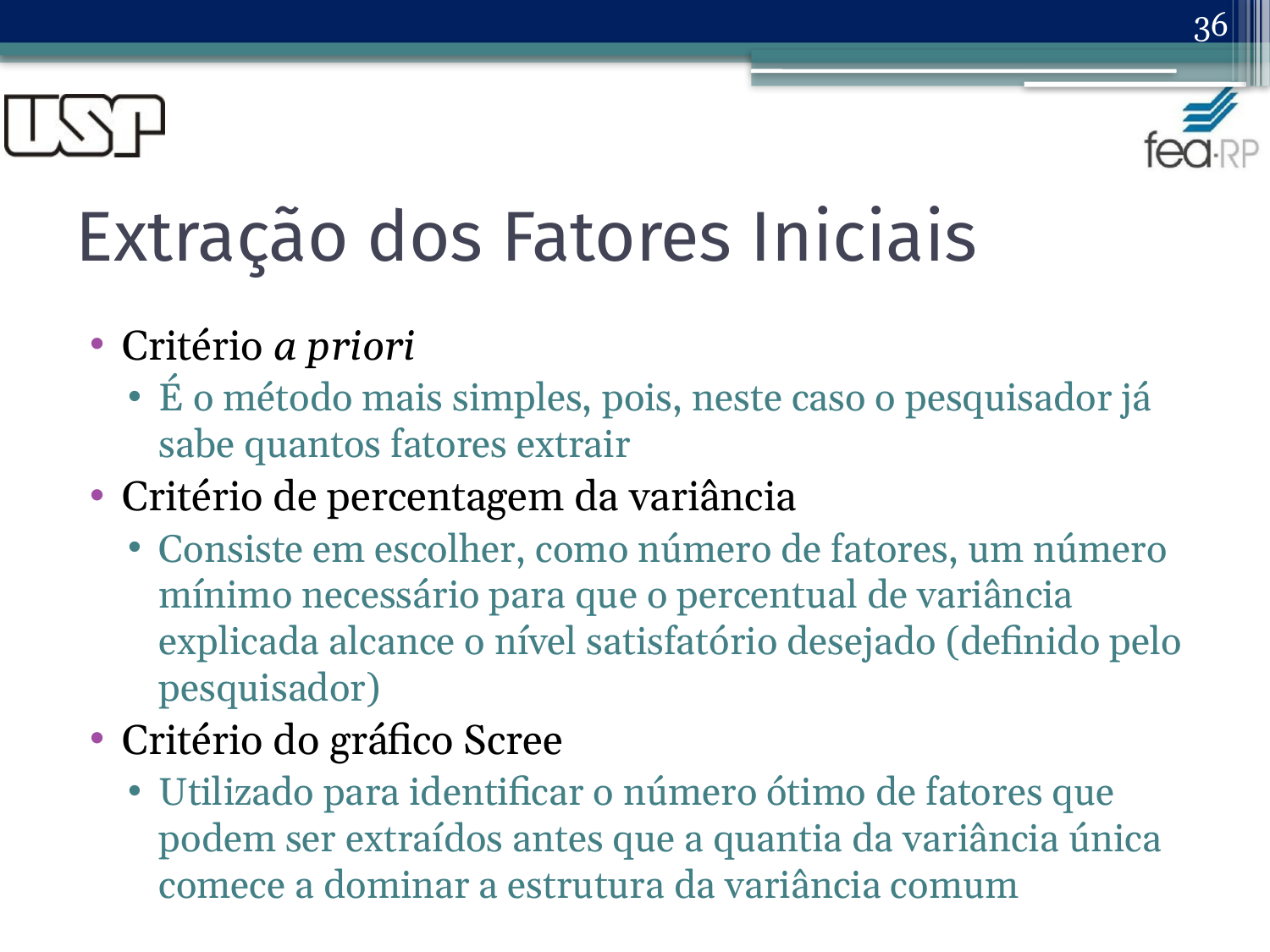

36
# Extração dos Fatores Iniciais
Critério a priori
É o método mais simples, pois, neste caso o pesquisador já sabe quantos fatores extrair
Critério de percentagem da variância
Consiste em escolher, como número de fatores, um número mínimo necessário para que o percentual de variância explicada alcance o nível satisfatório desejado (definido pelo pesquisador)
Critério do gráfico Scree
Utilizado para identificar o número ótimo de fatores que podem ser extraídos antes que a quantia da variância única comece a dominar a estrutura da variância comum